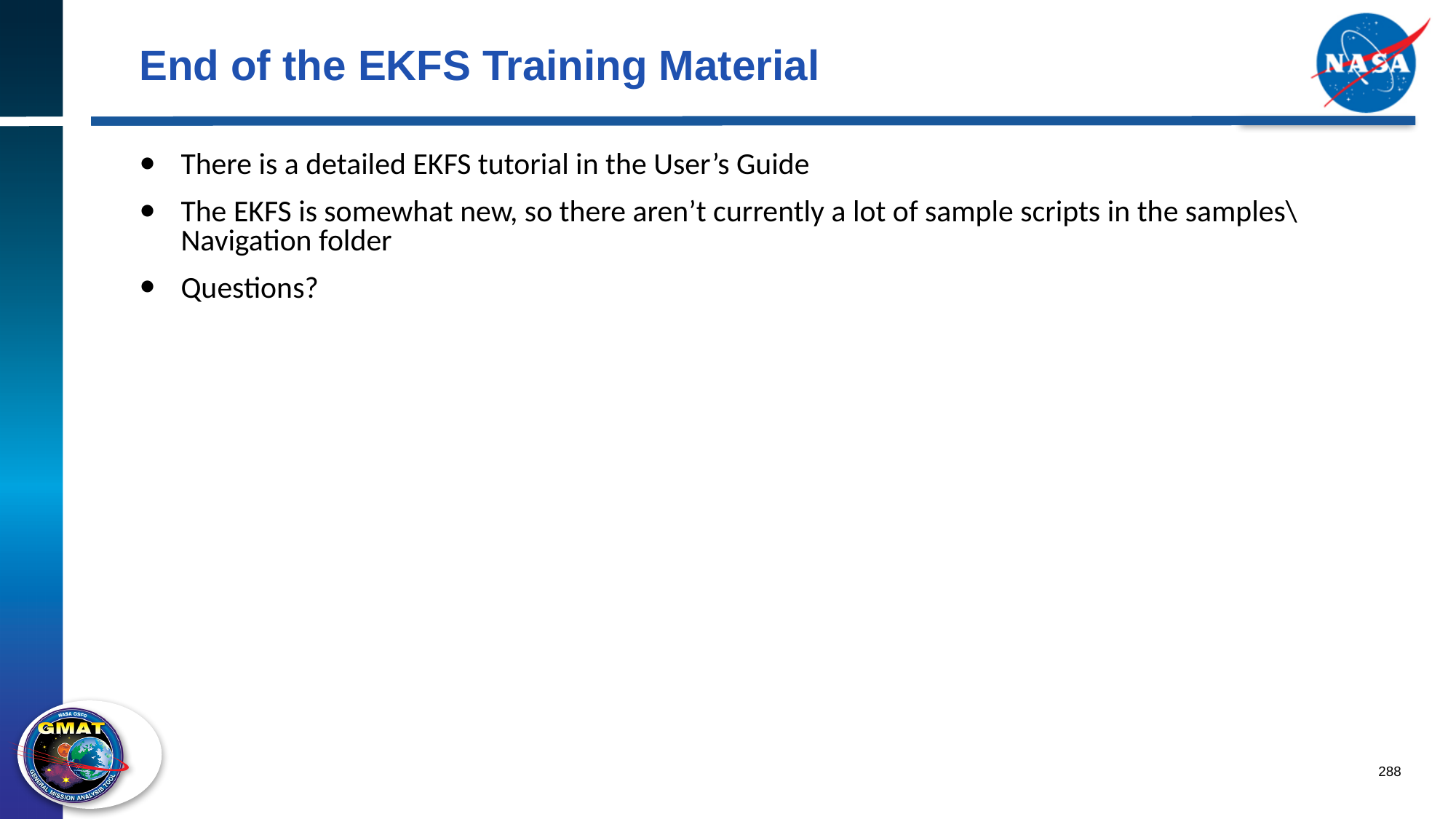

# End of the EKFS Training Material
There is a detailed EKFS tutorial in the User’s Guide
The EKFS is somewhat new, so there aren’t currently a lot of sample scripts in the samples\Navigation folder
Questions?
288